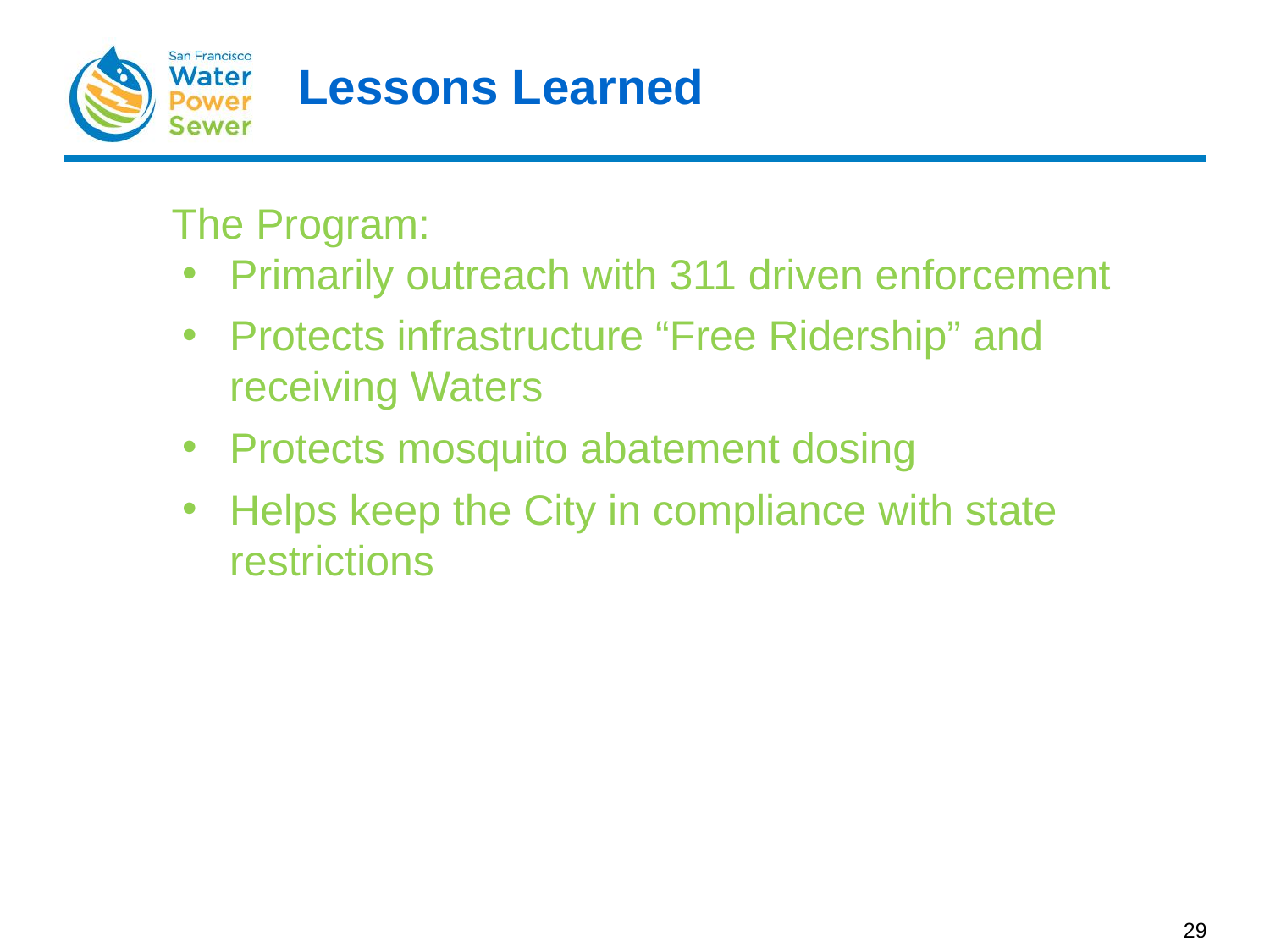

# Lessons Learned
The Program:
Primarily outreach with 311 driven enforcement
Protects infrastructure “Free Ridership” and receiving Waters
Protects mosquito abatement dosing
Helps keep the City in compliance with state restrictions

29